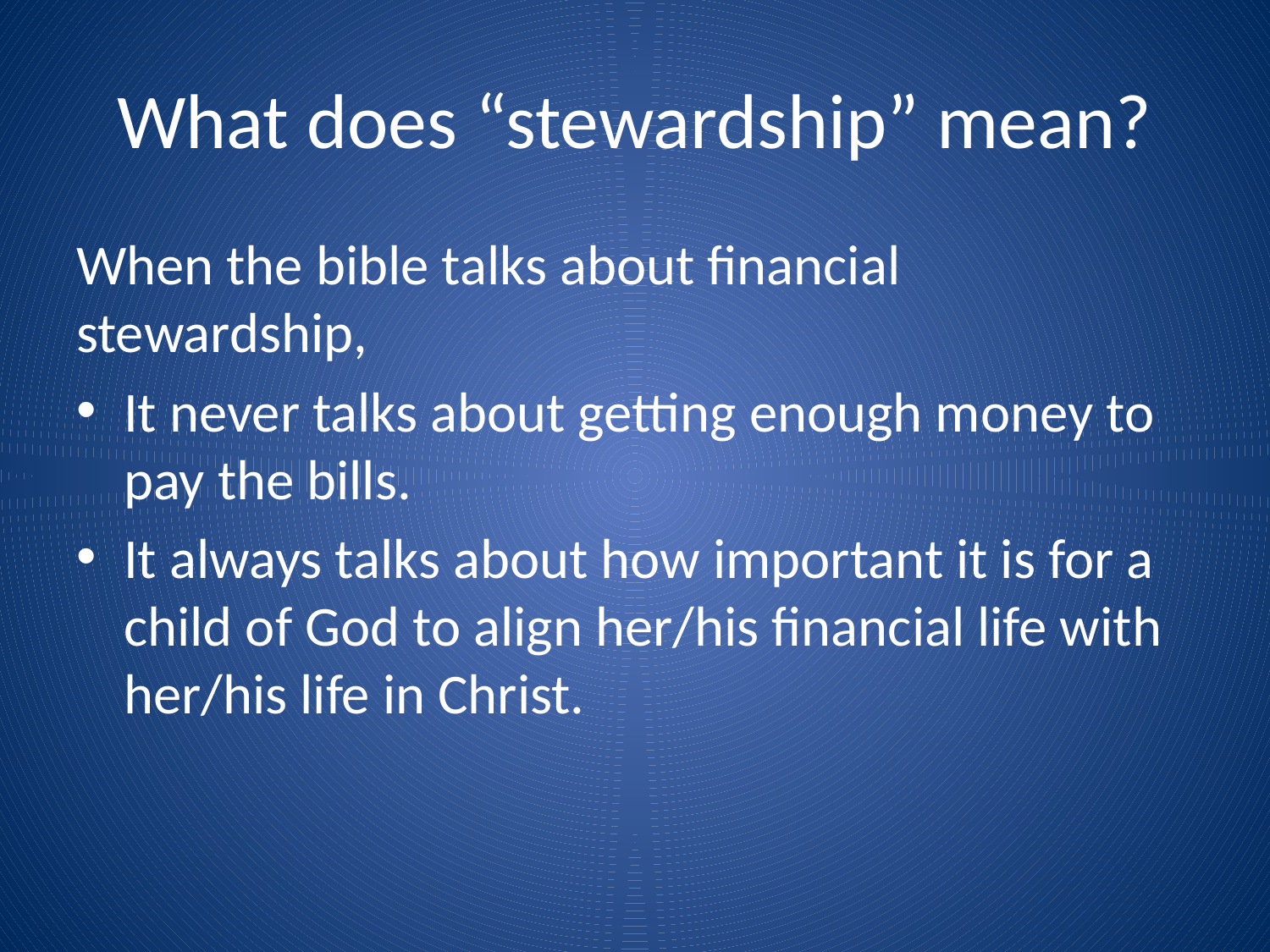

# What does “stewardship” mean?
When the bible talks about financial stewardship,
It never talks about getting enough money to pay the bills.
It always talks about how important it is for a child of God to align her/his financial life with her/his life in Christ.